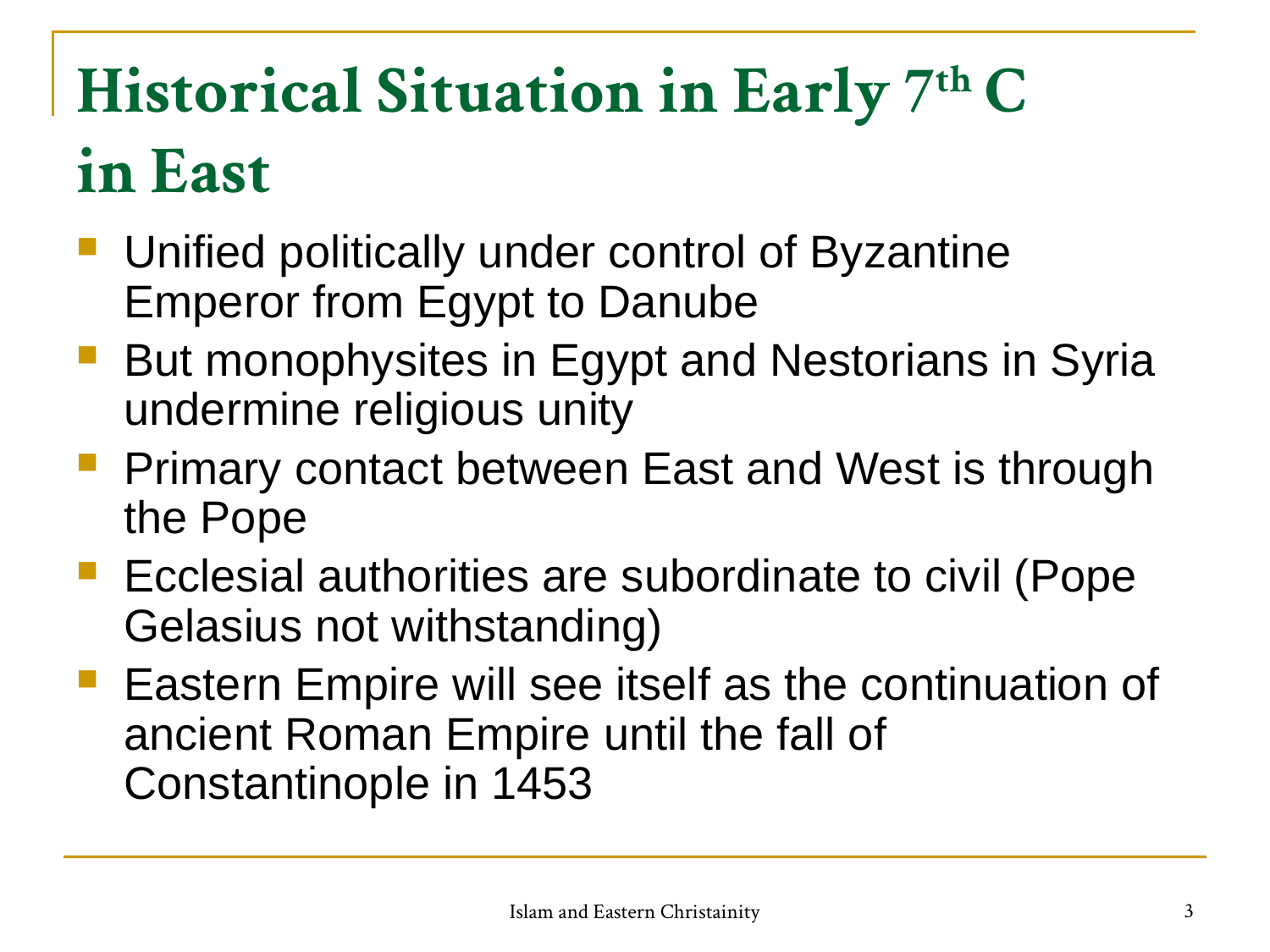

# Historical Situation in Early 7th C in East
Unified politically under control of Byzantine Emperor from Egypt to Danube
But monophysites in Egypt and Nestorians in Syria undermine religious unity
Primary contact between East and West is through the Pope
Ecclesial authorities are subordinate to civil (Pope Gelasius not withstanding)
Eastern Empire will see itself as the continuation of ancient Roman Empire until the fall of Constantinople in 1453

3
Islam and Eastern Christainity